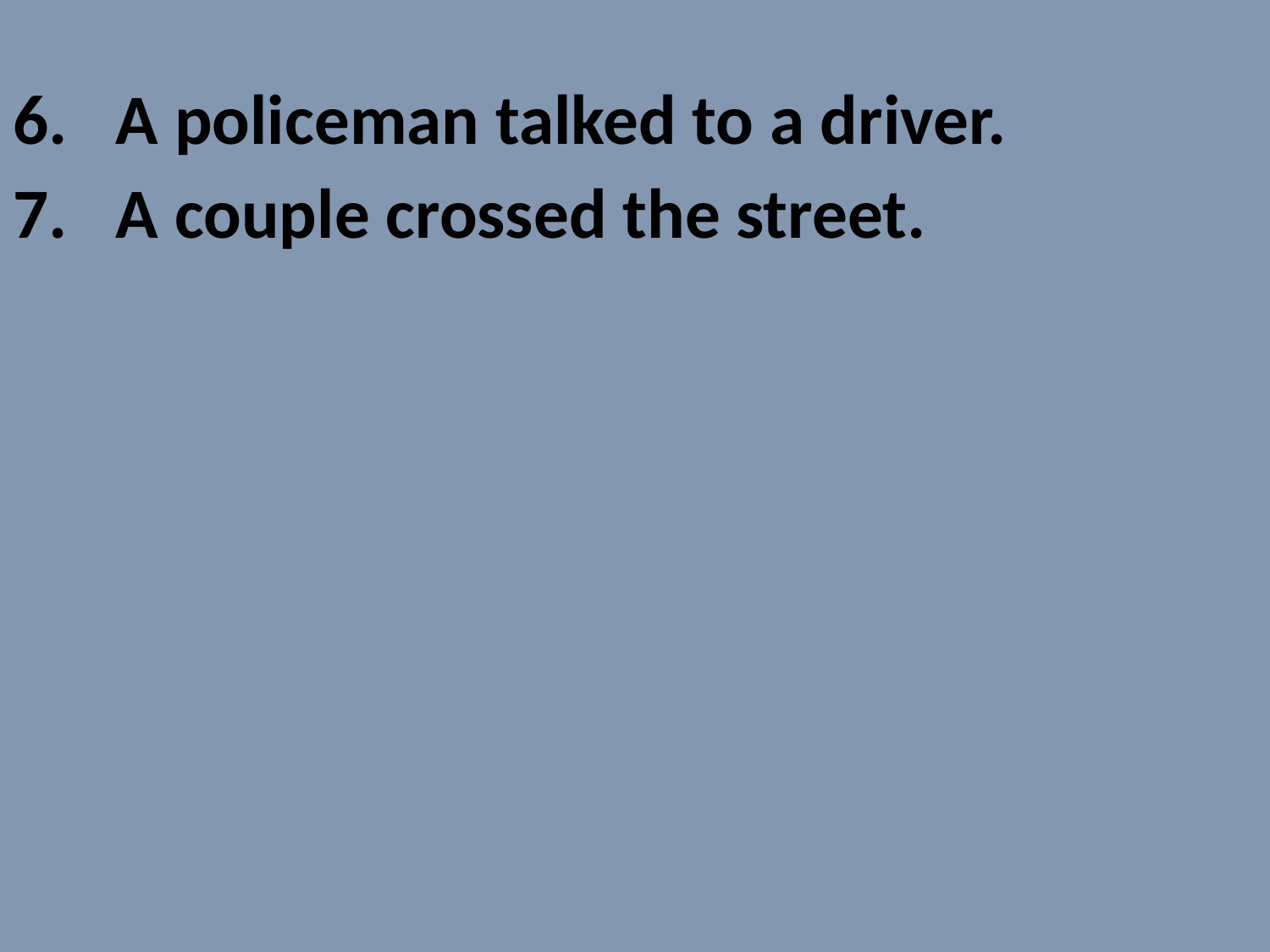

A policeman talked to a driver.
A couple crossed the street.